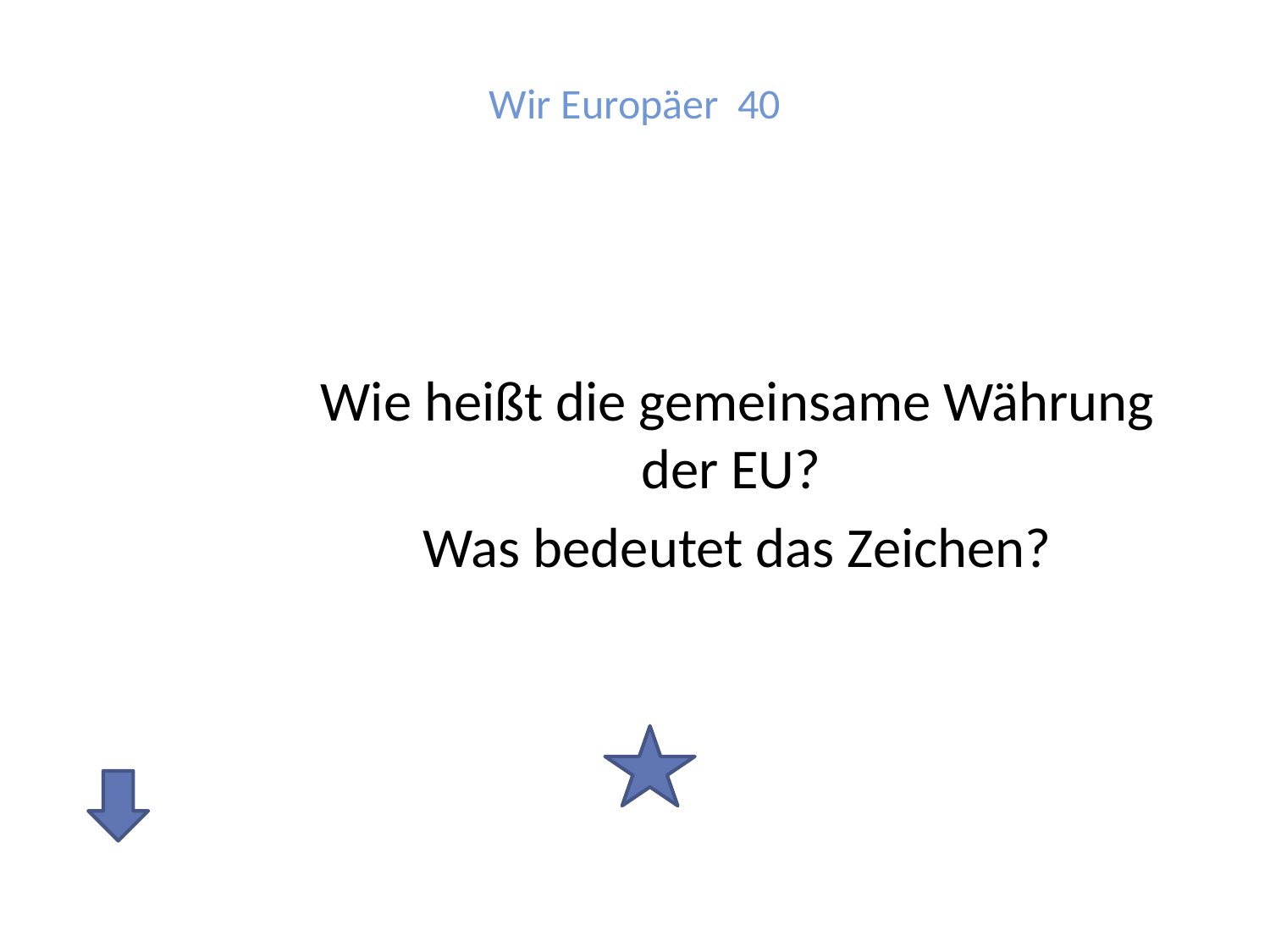

# Wir Europäer  40
Wie heißt die gemeinsame Währung der EU?
Was bedeutet das Zeichen?